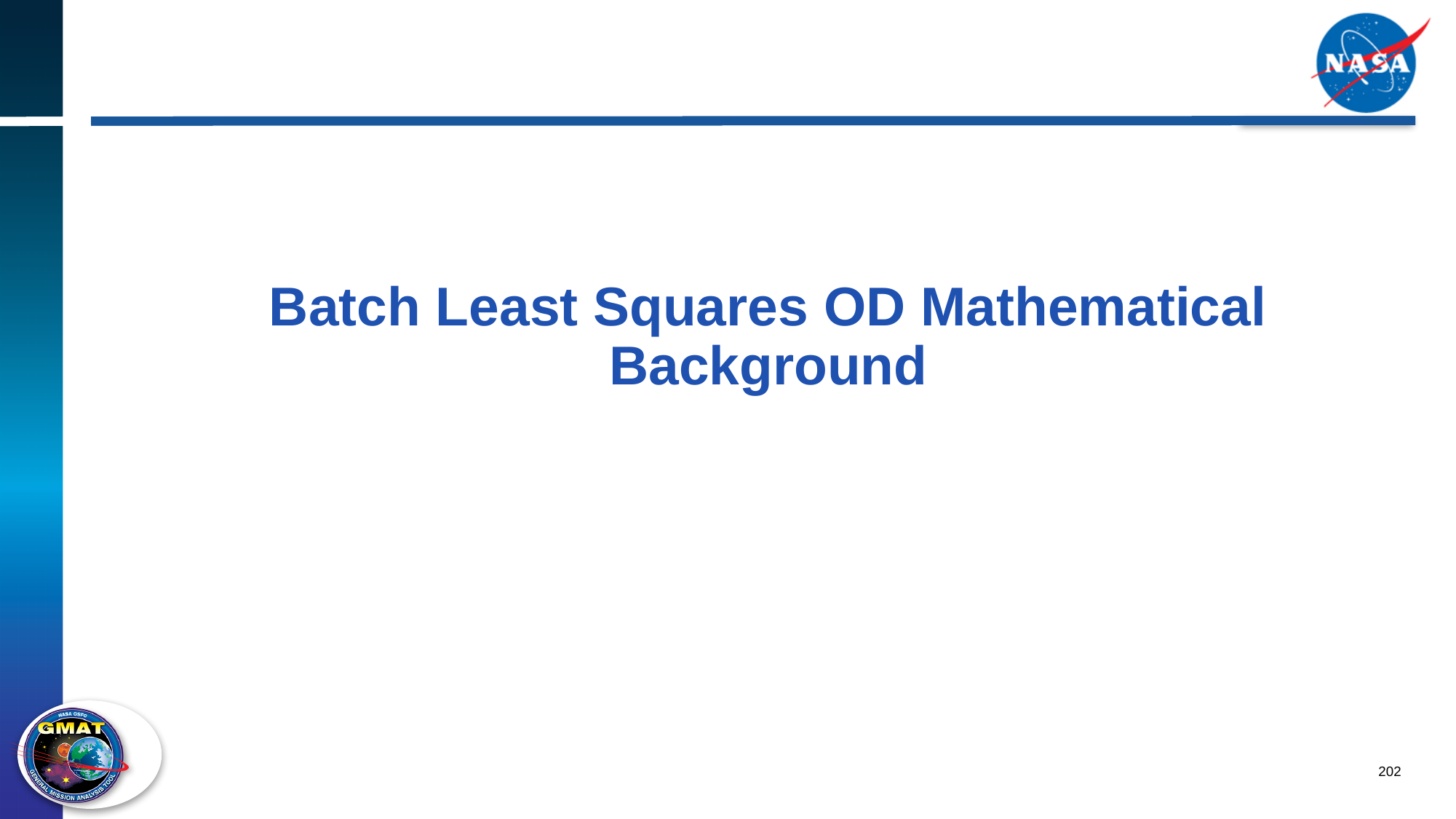

# Batch Least Squares OD Mathematical Background

202